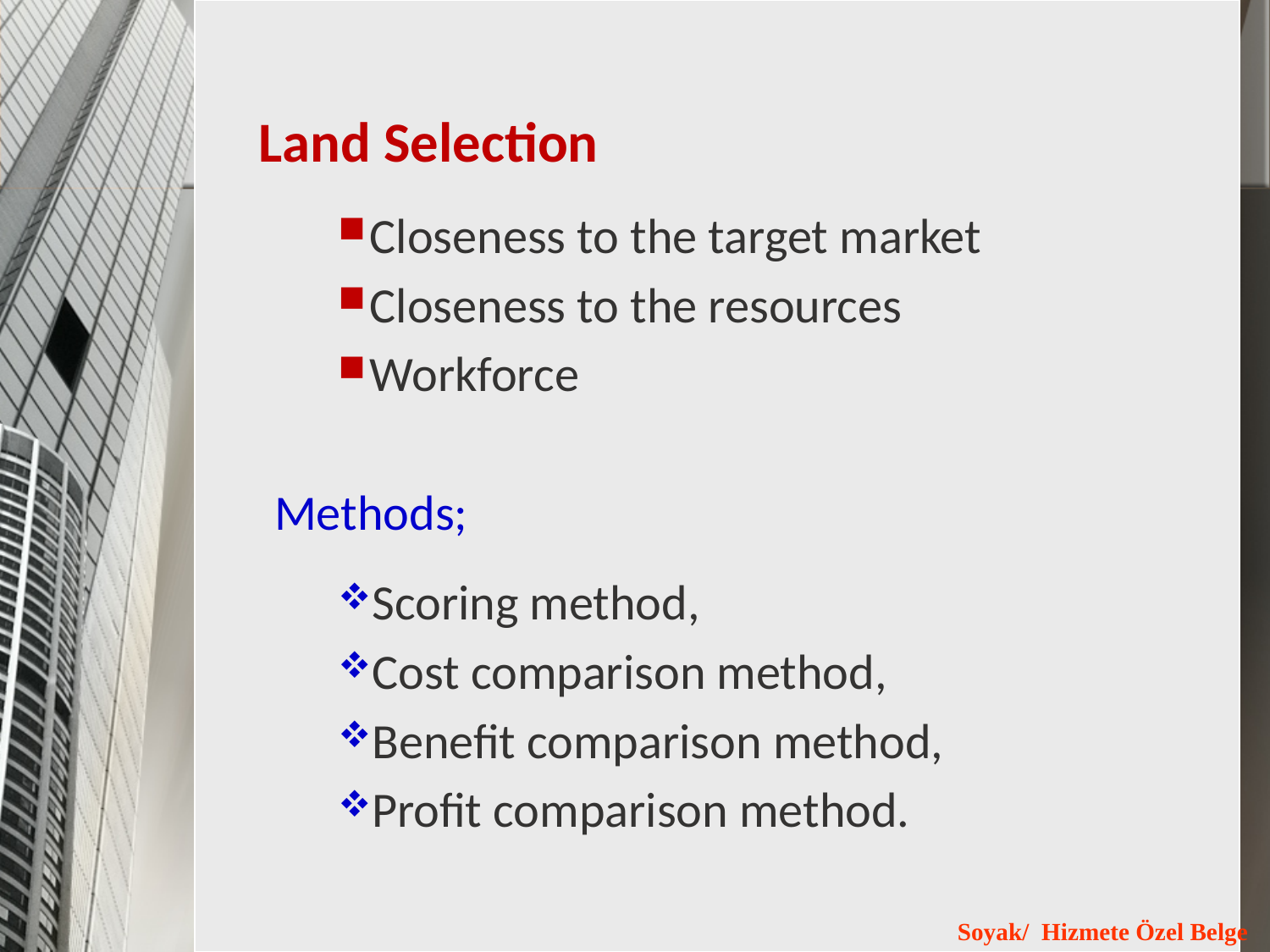

Land Selection
Closeness to the target market
Closeness to the resources
Workforce

Methods;
Scoring method,
Cost comparison method,
Benefit comparison method,
Profit comparison method.